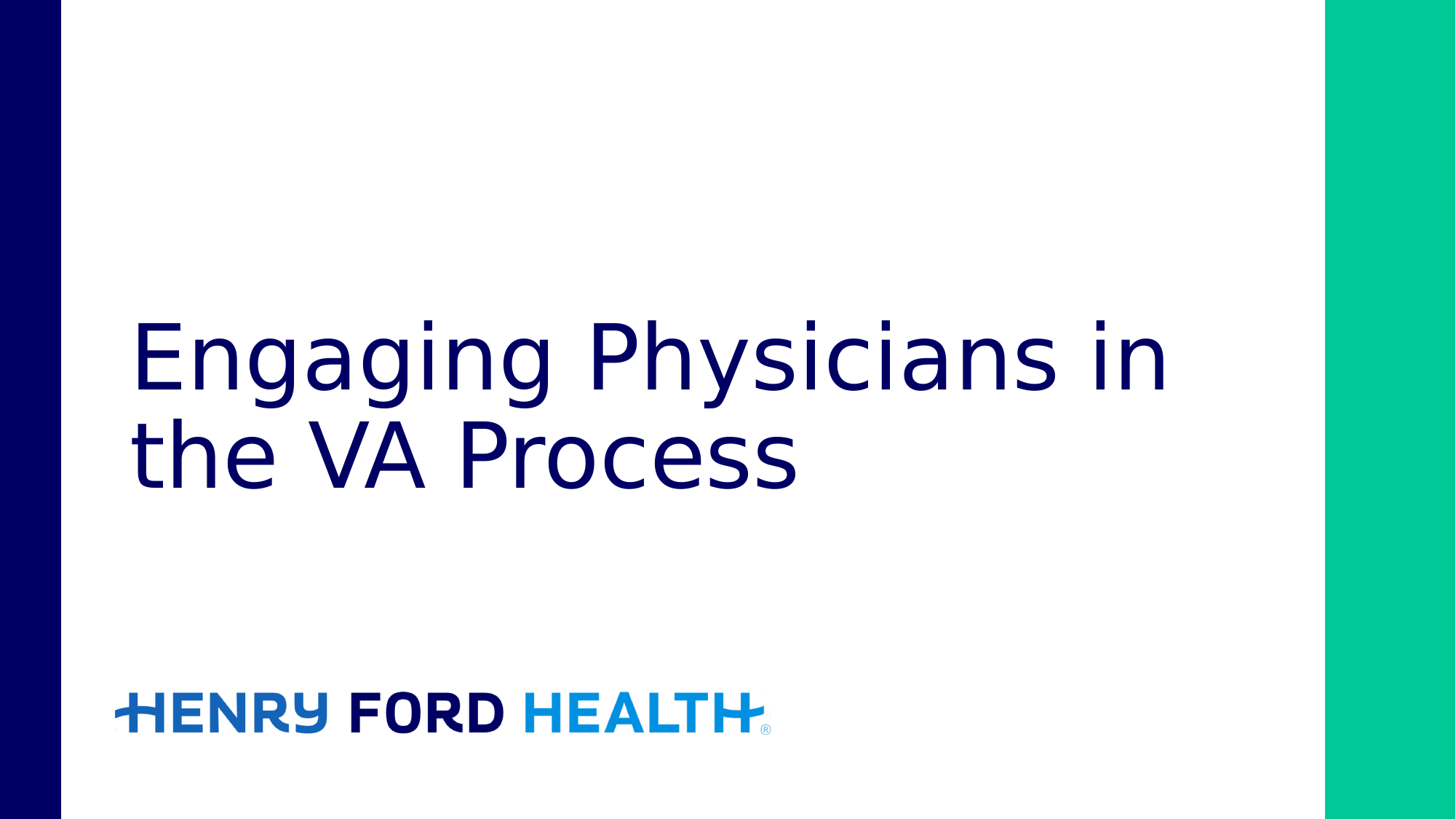

# Engaging Physicians in the VA Process